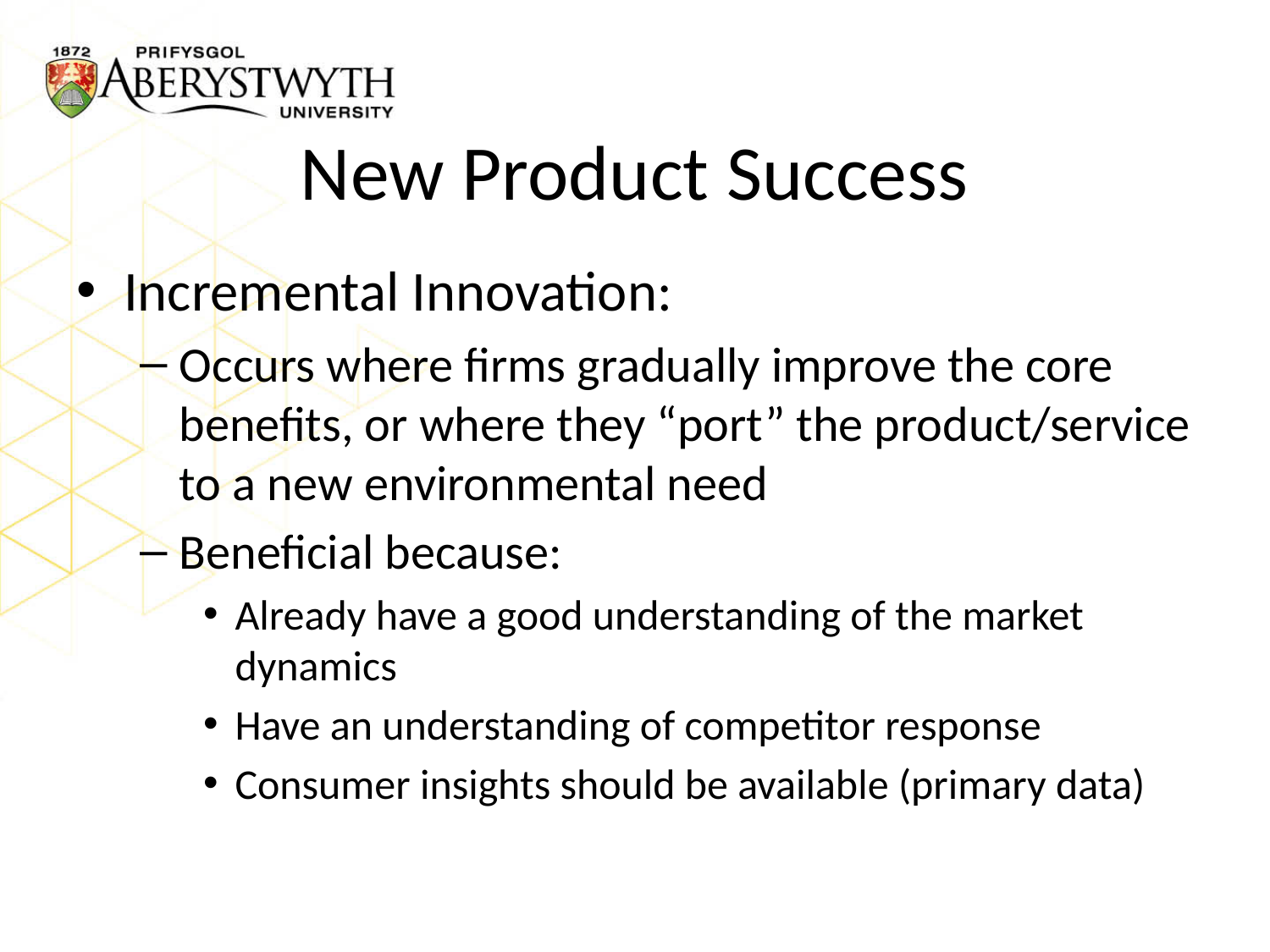

# New Product Success
Incremental Innovation:
Occurs where firms gradually improve the core benefits, or where they “port” the product/service to a new environmental need
Beneficial because:
Already have a good understanding of the market dynamics
Have an understanding of competitor response
Consumer insights should be available (primary data)